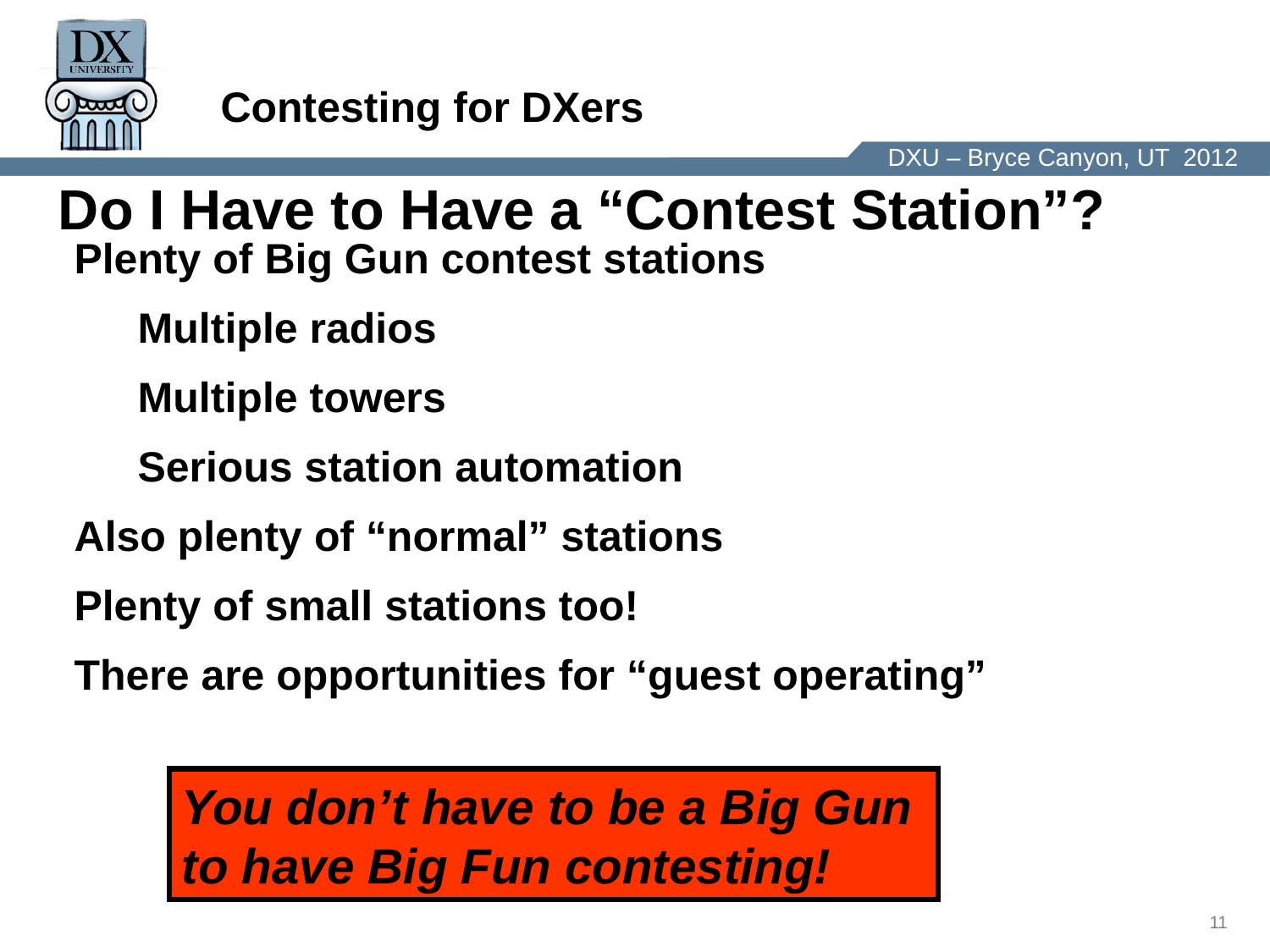

Contesting for DXers
Do I Have to Have a “Contest Station”?

Plenty of Big Gun contest stations
Multiple radios
Multiple towers
Serious station automation
Also plenty of “normal” stations
Plenty of small stations too!
There are opportunities for “guest operating”

You don’t have to be a Big Gun
to have Big Fun contesting!